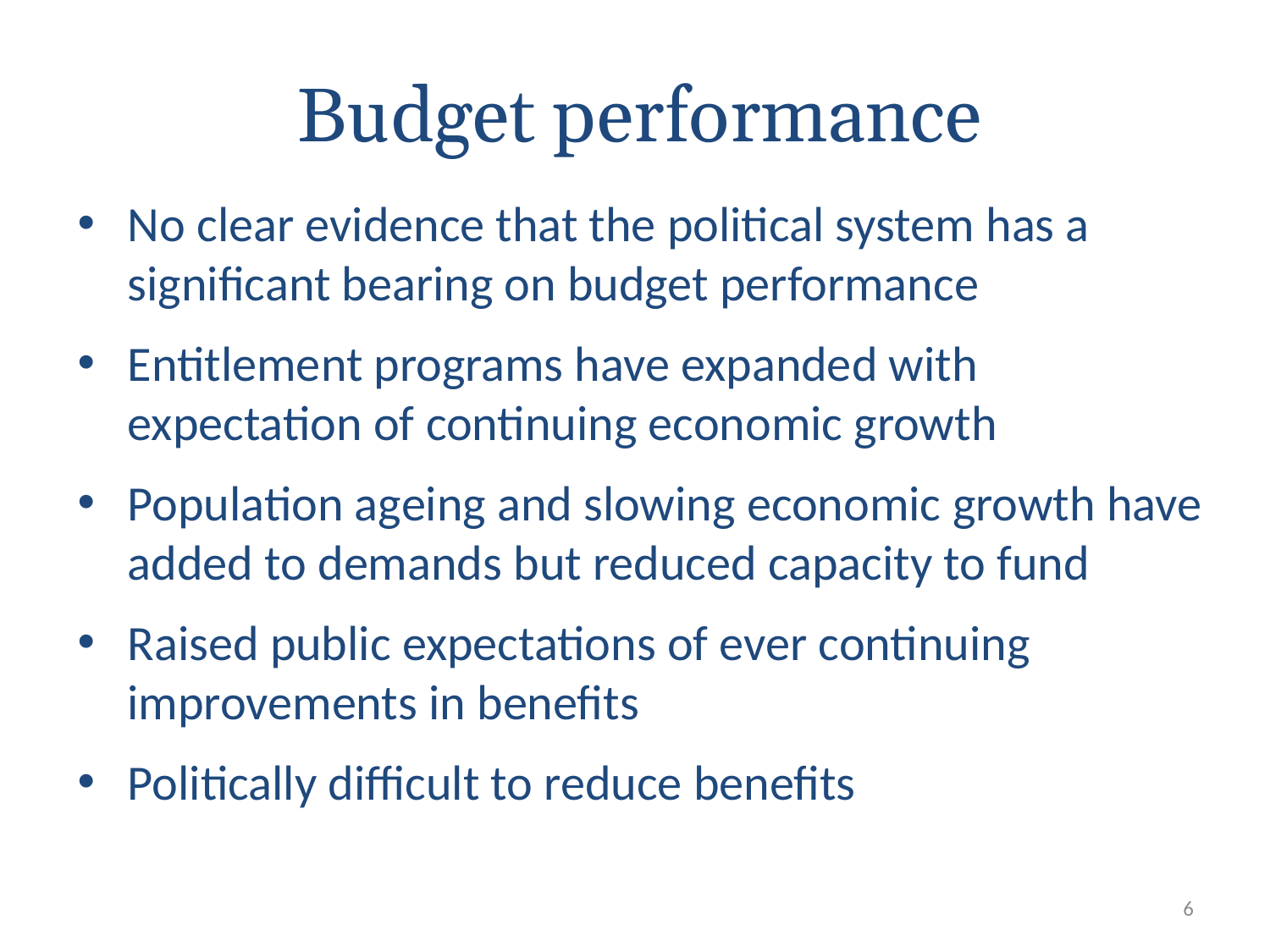

# Budget performance
No clear evidence that the political system has a significant bearing on budget performance
Entitlement programs have expanded with expectation of continuing economic growth
Population ageing and slowing economic growth have added to demands but reduced capacity to fund
Raised public expectations of ever continuing improvements in benefits
Politically difficult to reduce benefits
6